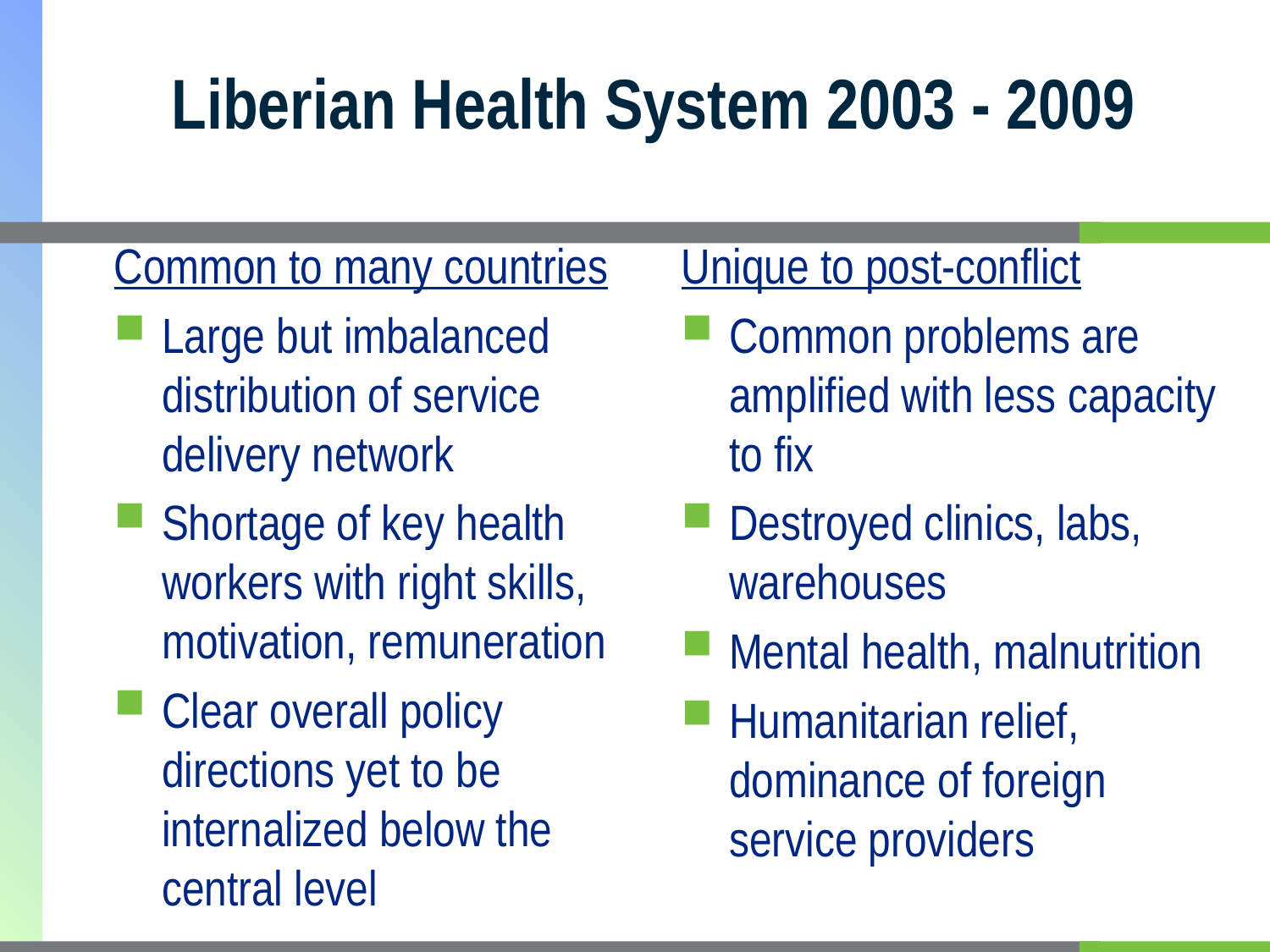

# Liberian Health System 2003 - 2009
Common to many countries
Large but imbalanced distribution of service delivery network
Shortage of key health workers with right skills, motivation, remuneration
Clear overall policy directions yet to be internalized below the central level
Unique to post-conflict
Common problems are amplified with less capacity to fix
Destroyed clinics, labs, warehouses
Mental health, malnutrition
Humanitarian relief, dominance of foreign service providers